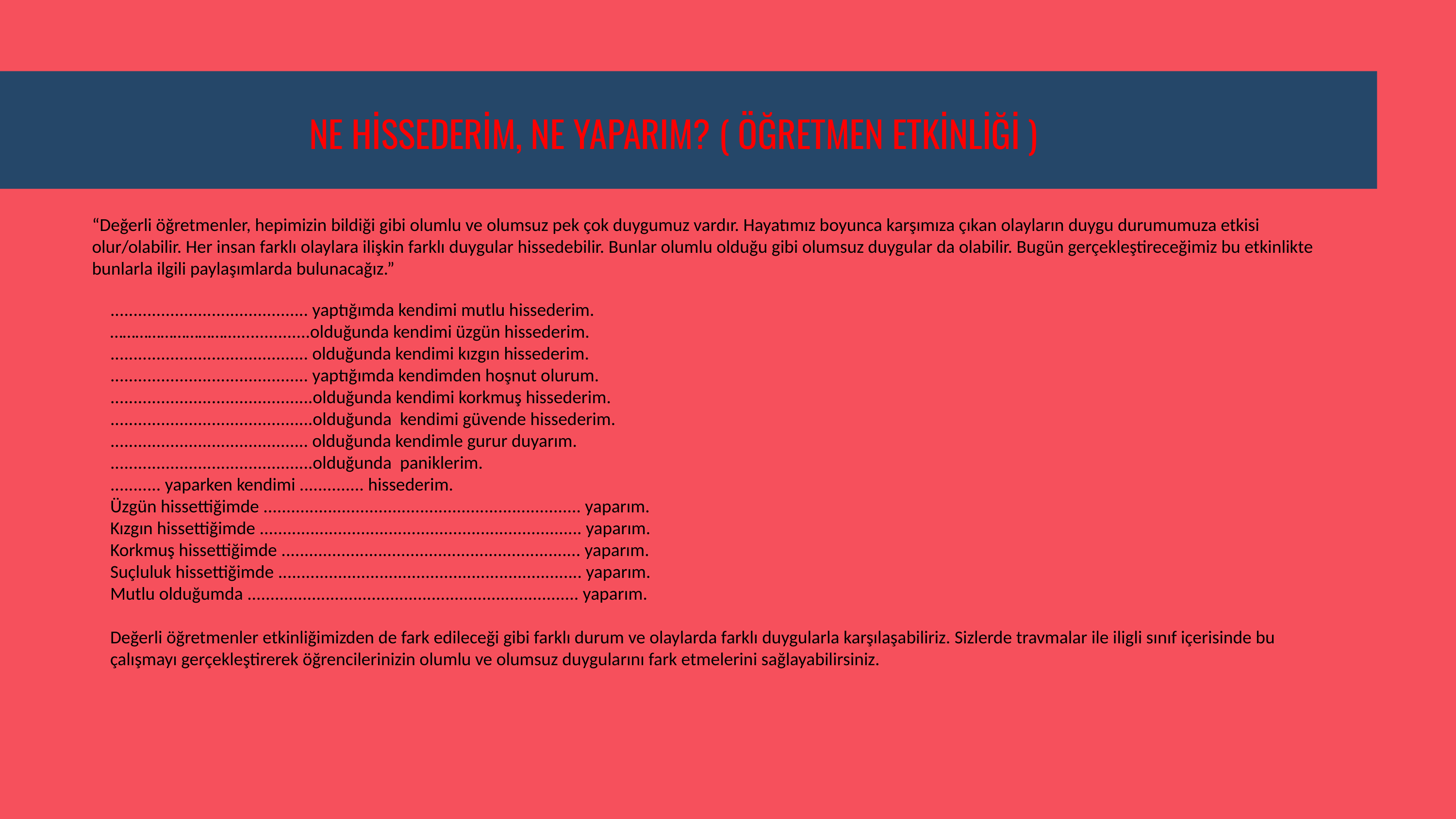

NE HİSSEDERİM, NE YAPARIM? ( ÖĞRETMEN ETKİNLİĞİ )
“Değerli öğretmenler, hepimizin bildiği gibi olumlu ve olumsuz pek çok duygumuz vardır. Hayatımız boyunca karşımıza çıkan olayların duygu durumumuza etkisi olur/olabilir. Her insan farklı olaylara ilişkin farklı duygular hissedebilir. Bunlar olumlu olduğu gibi olumsuz duygular da olabilir. Bugün gerçekleştireceğimiz bu etkinlikte bunlarla ilgili paylaşımlarda bulunacağız.”

........................................... yaptığımda kendimi mutlu hissederim.
…………………………................olduğunda kendimi üzgün hissederim.
........................................... olduğunda kendimi kızgın hissederim.
........................................... yaptığımda kendimden hoşnut olurum.
............................................olduğunda kendimi korkmuş hissederim.
............................................olduğunda  kendimi güvende hissederim.
........................................... olduğunda kendimle gurur duyarım.
............................................olduğunda  paniklerim.
........... yaparken kendimi .............. hissederim.
Üzgün hissettiğimde ..................................................................... yaparım.
Kızgın hissettiğimde ...................................................................... yaparım.
Korkmuş hissettiğimde ................................................................. yaparım.
Suçluluk hissettiğimde .................................................................. yaparım.
Mutlu olduğumda ........................................................................ yaparım.
Değerli öğretmenler etkinliğimizden de fark edileceği gibi farklı durum ve olaylarda farklı duygularla karşılaşabiliriz. Sizlerde travmalar ile iligli sınıf içerisinde bu çalışmayı gerçekleştirerek öğrencilerinizin olumlu ve olumsuz duygularını fark etmelerini sağlayabilirsiniz.